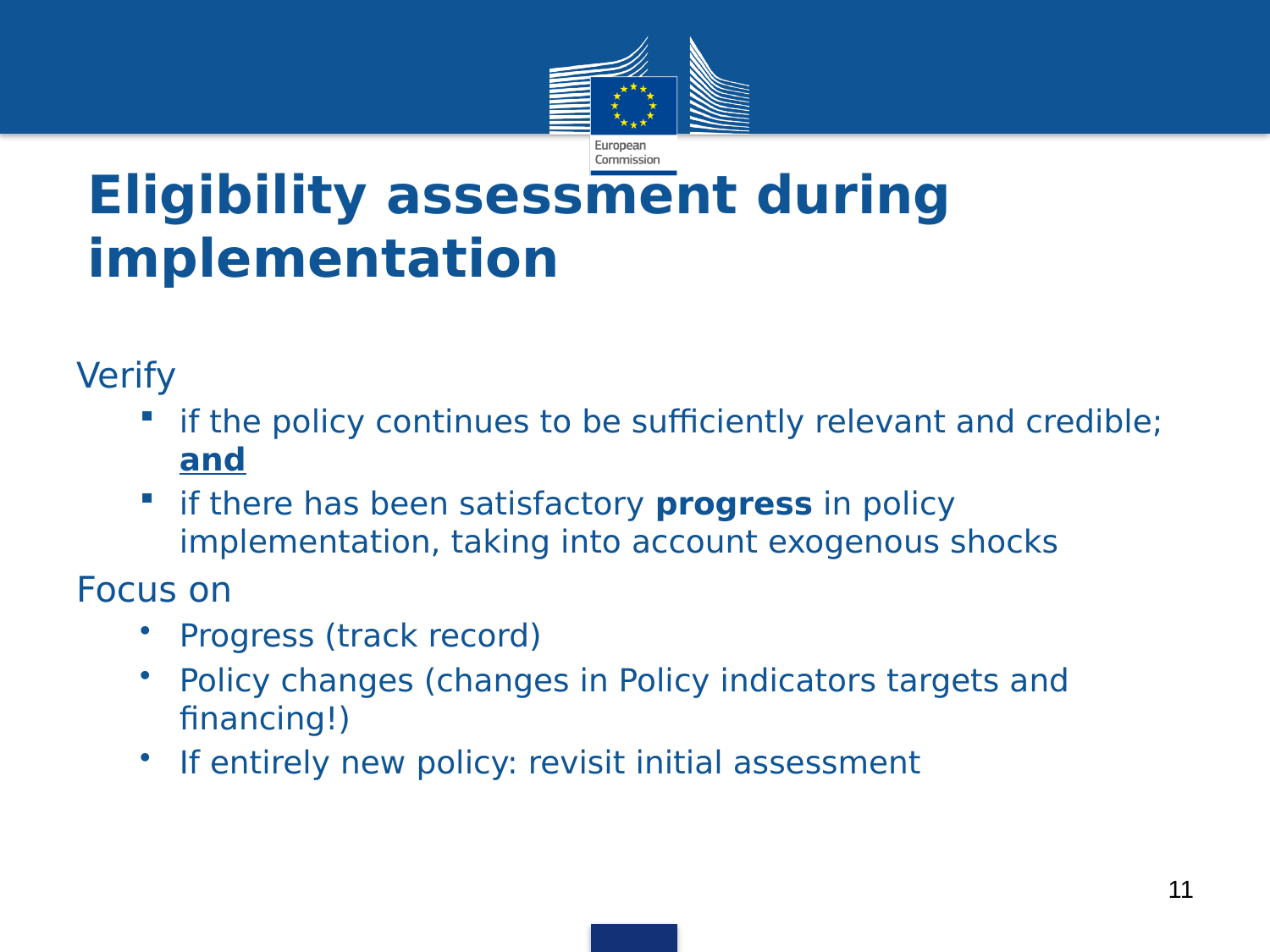

# Eligibility assessment during implementation
Verify
if the policy continues to be sufficiently relevant and credible; and
if there has been satisfactory progress in policy implementation, taking into account exogenous shocks
Focus on
Progress (track record)
Policy changes (changes in Policy indicators targets and financing!)
If entirely new policy: revisit initial assessment

11